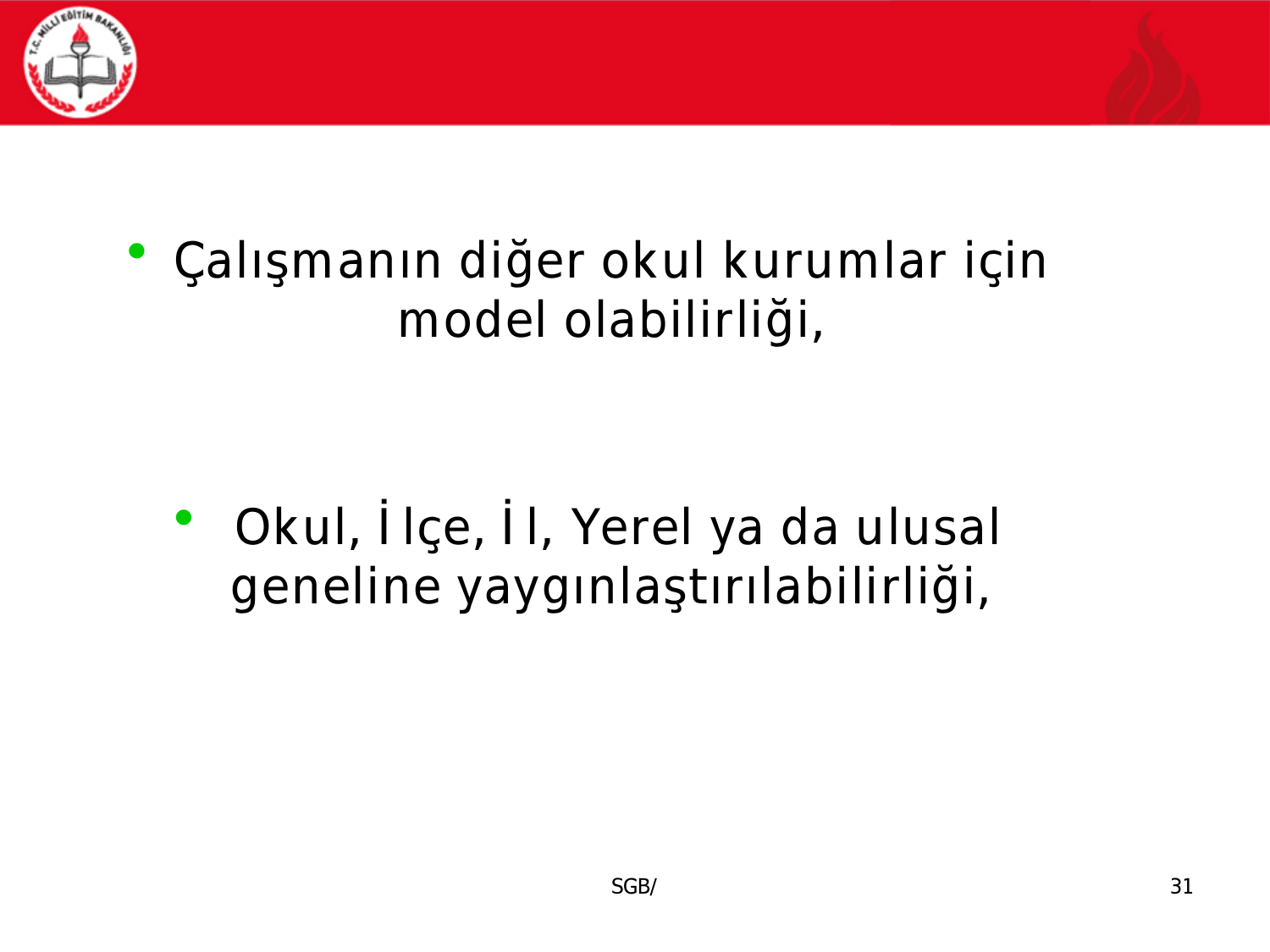

#
Çalışmanın diğer okul kurumlar için model olabilirliği,

 Okul, İlçe, İl, Yerel ya da ulusal geneline yaygınlaştırılabilirliği,
SGB/
31